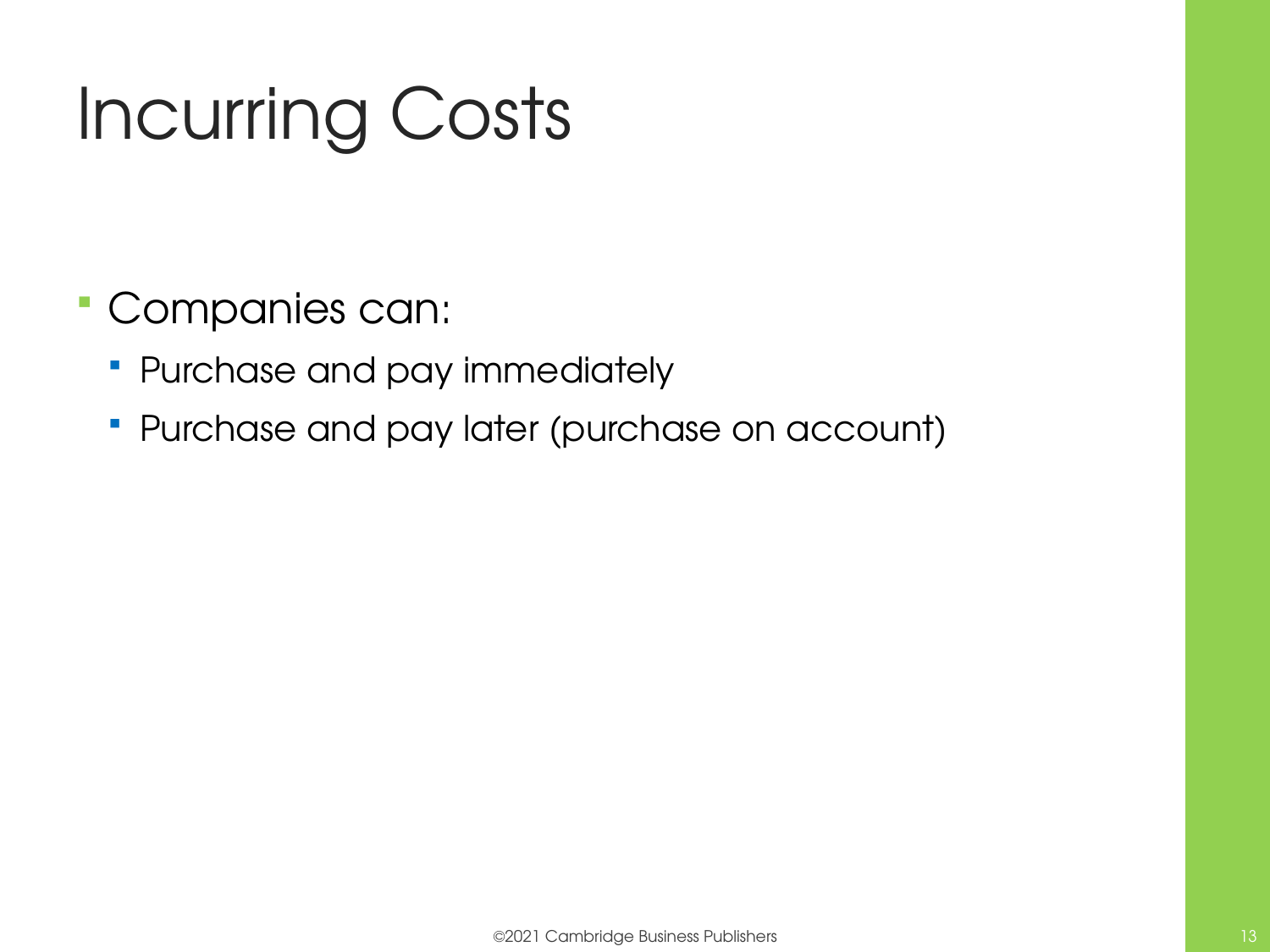

# Incurring Costs
Companies can:
Purchase and pay immediately
Purchase and pay later (purchase on account)
13
©2021 Cambridge Business Publishers